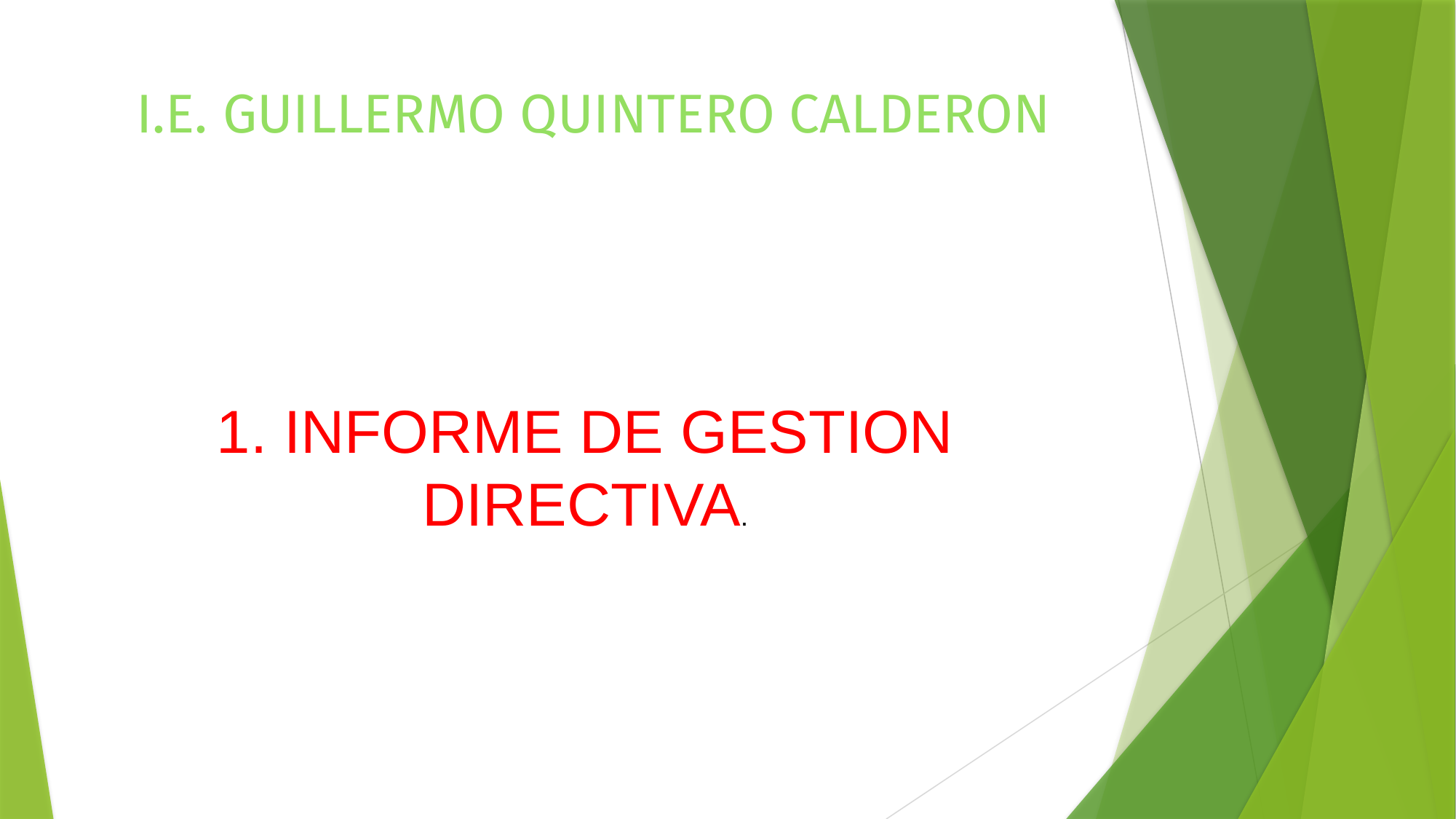

# I.E. GUILLERMO QUINTERO CALDERON

1. INFORME DE GESTION DIRECTIVA.